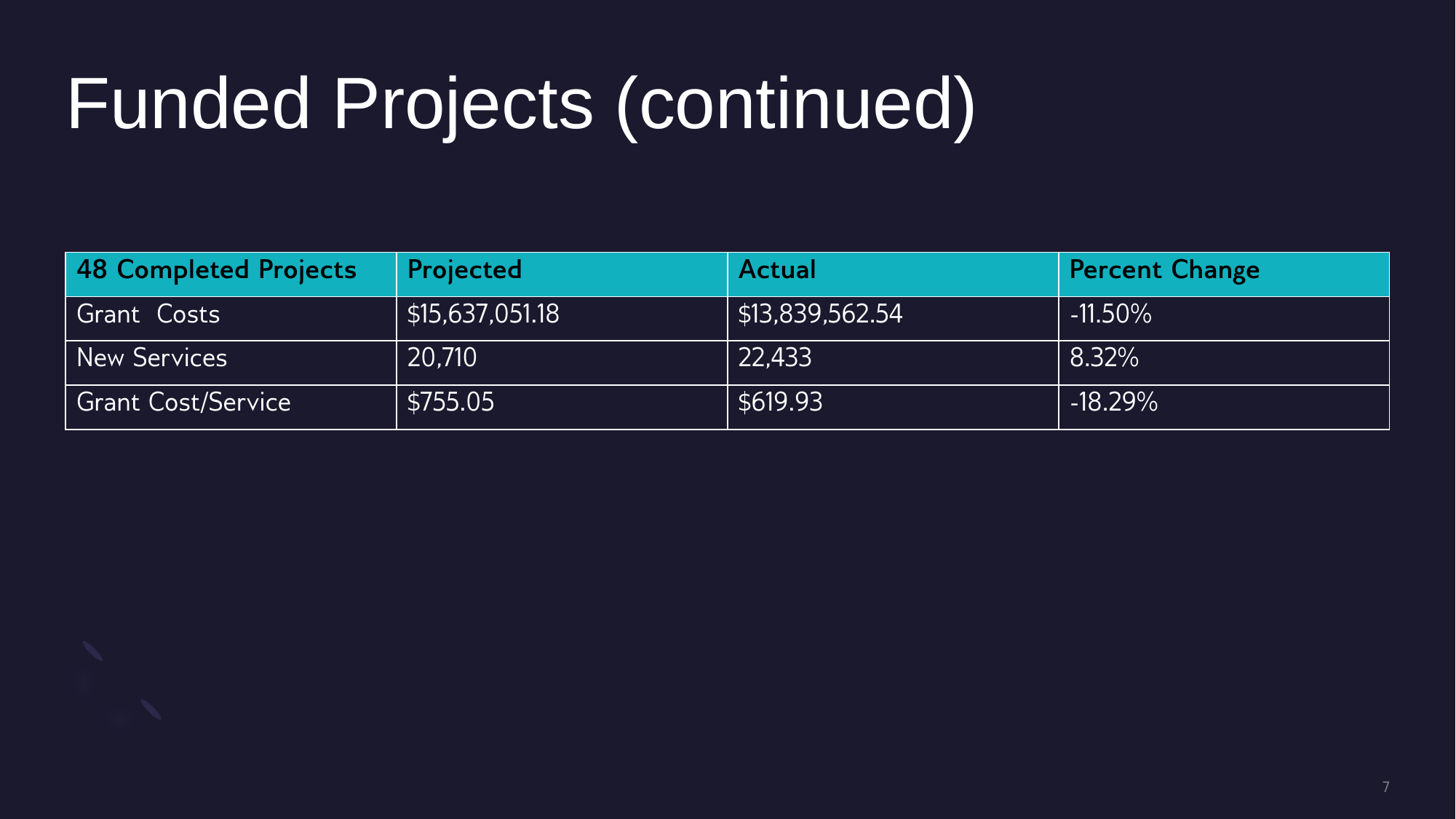

# Funded Projects (continued)
| 48 Completed Projects | Projected | Actual | Percent Change |
| --- | --- | --- | --- |
| Grant Costs | $15,637,051.18 | $13,839,562.54 | -11.50% |
| New Services | 20,710 | 22,433 | 8.32% |
| Grant Cost/Service | $755.05 | $619.93 | -18.29% |
7